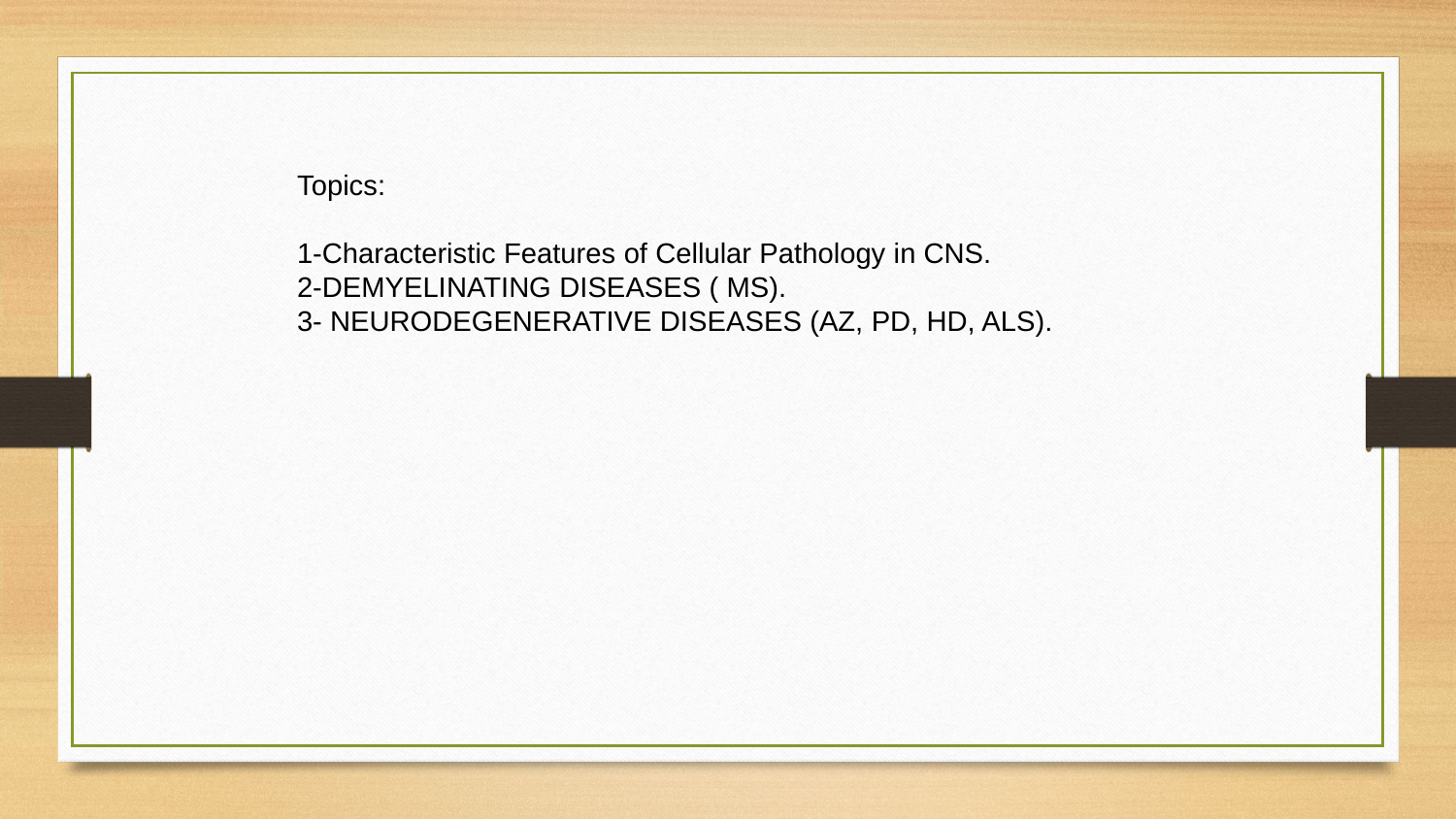

Topics:

1-Characteristic Features of Cellular Pathology in CNS.
2-DEMYELINATING DISEASES ( MS).
3- NEURODEGENERATIVE DISEASES (AZ, PD, HD, ALS).